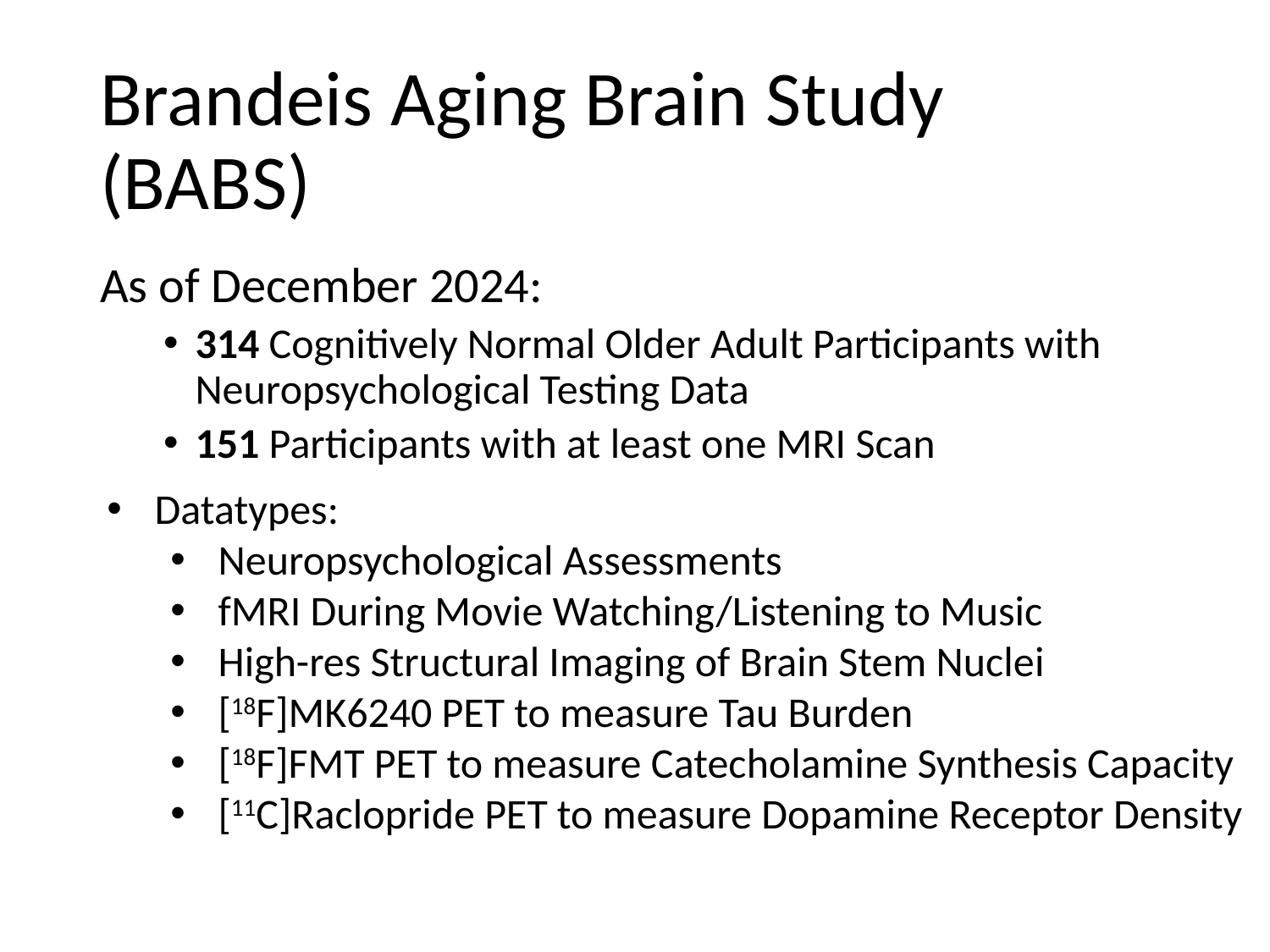

# Brandeis Aging Brain Study (BABS)
As of December 2024:
314 Cognitively Normal Older Adult Participants with Neuropsychological Testing Data
151 Participants with at least one MRI Scan
Datatypes:
Neuropsychological Assessments
fMRI During Movie Watching/Listening to Music
High-res Structural Imaging of Brain Stem Nuclei
[18F]MK6240 PET to measure Tau Burden
[18F]FMT PET to measure Catecholamine Synthesis Capacity
[11C]Raclopride PET to measure Dopamine Receptor Density